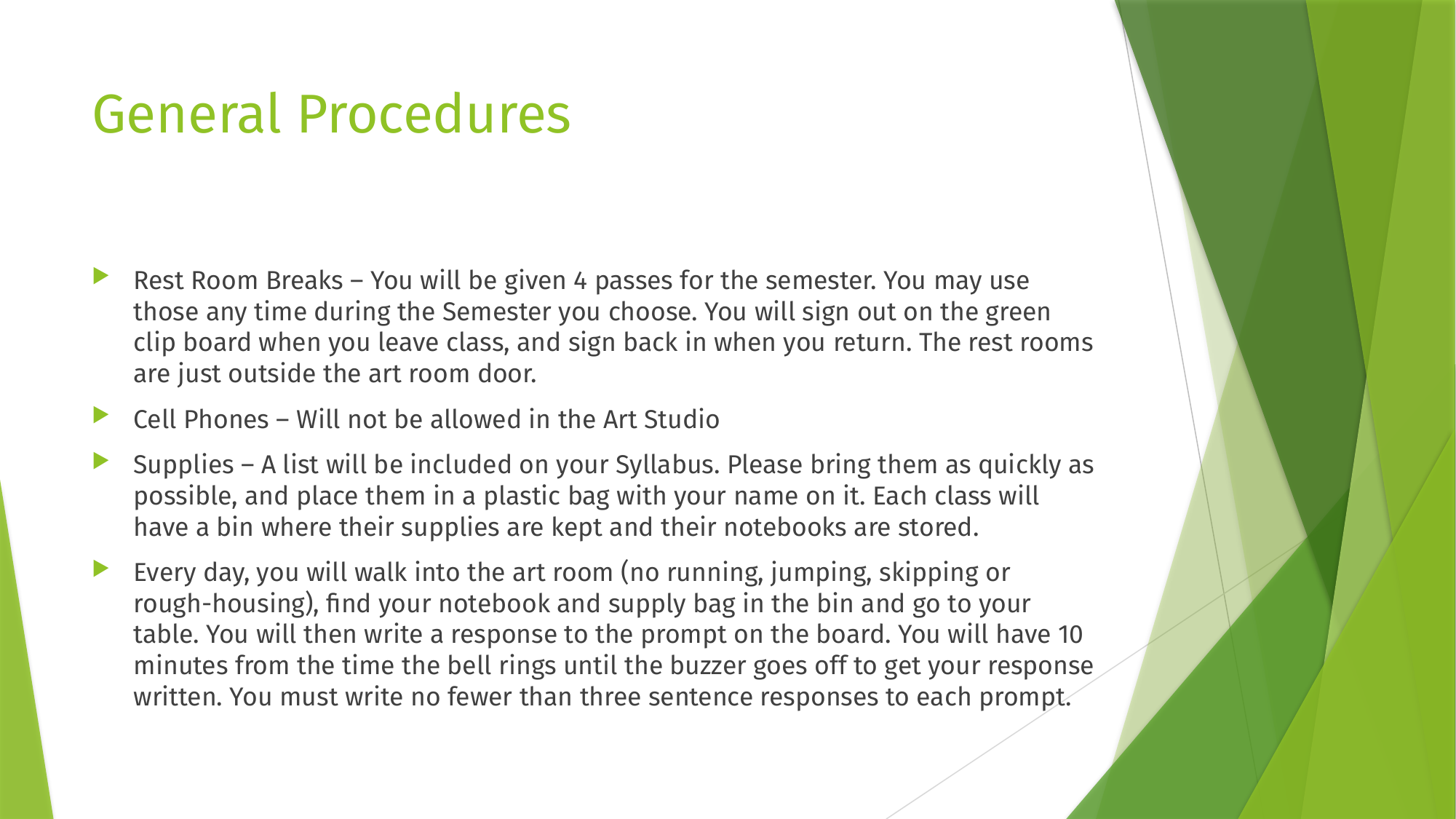

# General Procedures
Rest Room Breaks – You will be given 4 passes for the semester. You may use those any time during the Semester you choose. You will sign out on the green clip board when you leave class, and sign back in when you return. The rest rooms are just outside the art room door.
Cell Phones – Will not be allowed in the Art Studio
Supplies – A list will be included on your Syllabus. Please bring them as quickly as possible, and place them in a plastic bag with your name on it. Each class will have a bin where their supplies are kept and their notebooks are stored.
Every day, you will walk into the art room (no running, jumping, skipping or rough-housing), find your notebook and supply bag in the bin and go to your table. You will then write a response to the prompt on the board. You will have 10 minutes from the time the bell rings until the buzzer goes off to get your response written. You must write no fewer than three sentence responses to each prompt.